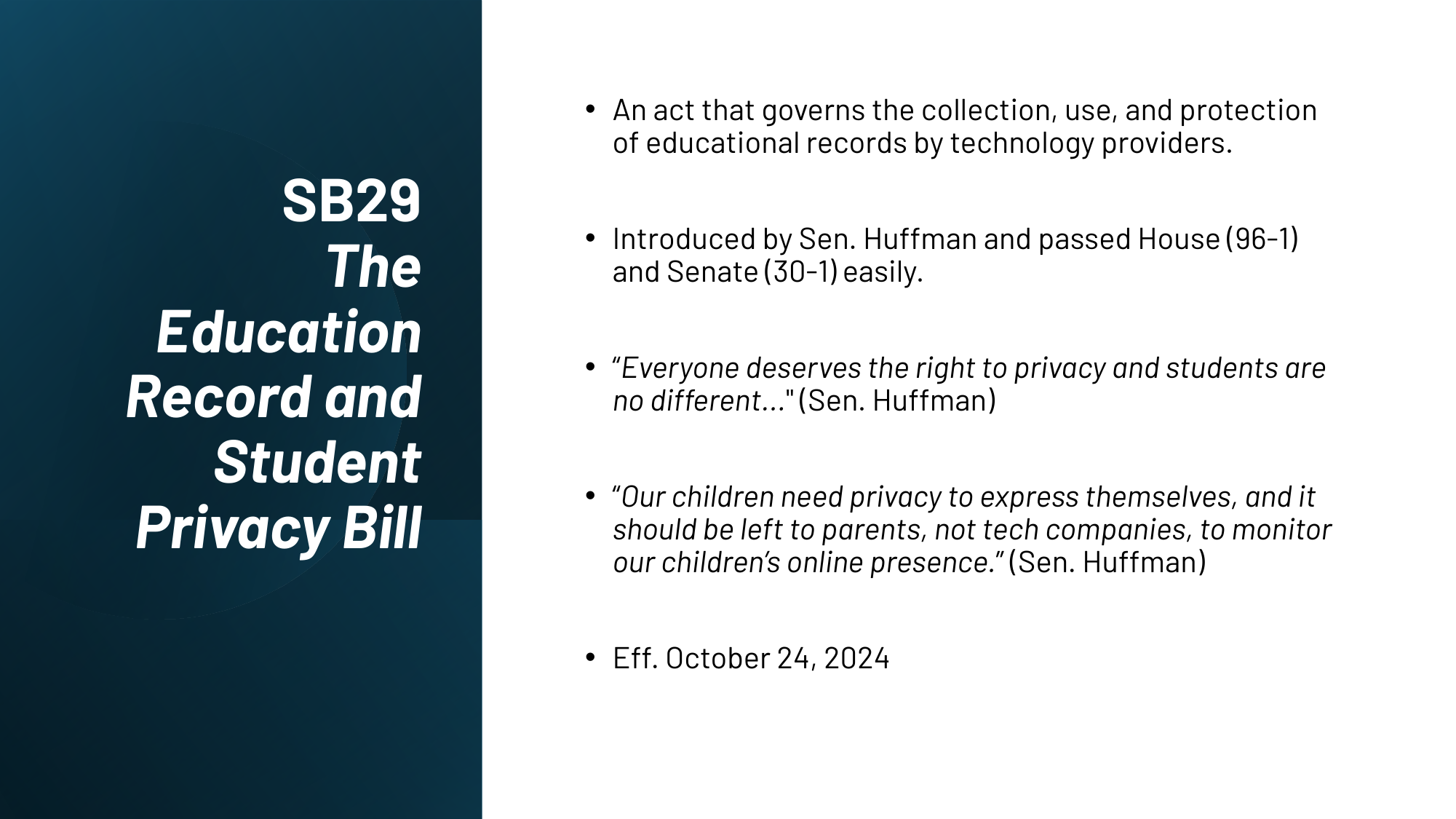

An act that governs the collection, use, and protection of educational records by technology providers.

Introduced by Sen. Huffman and passed House (96-1) and Senate (30-1) easily.

“Everyone deserves the right to privacy and students are no different..." (Sen. Huffman)

“Our children need privacy to express themselves, and it should be left to parents, not tech companies, to monitor our children’s online presence.” (Sen. Huffman)

Eff. October 24, 2024

# SB29 The Education Record and Student Privacy Bill